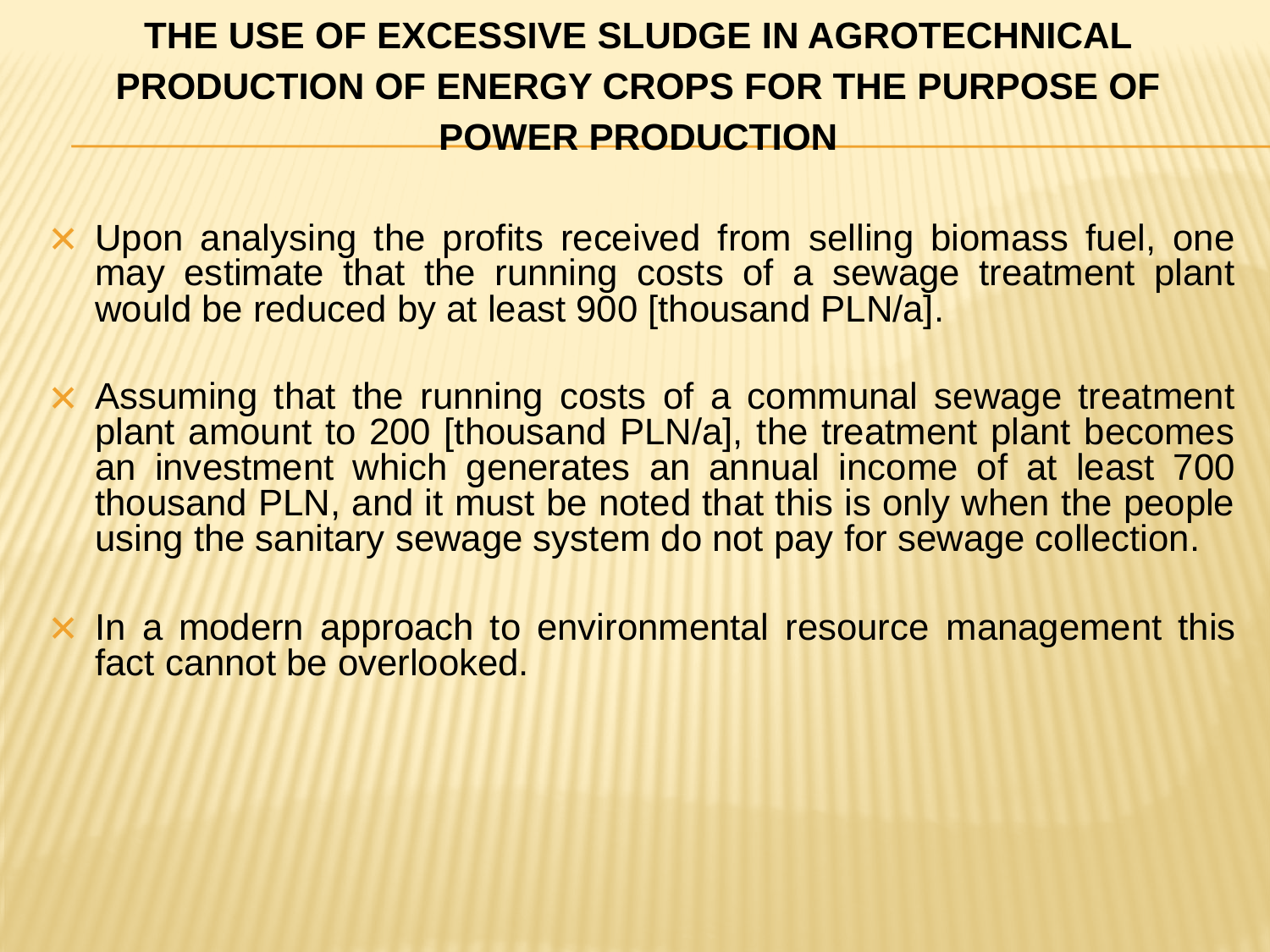

# THE USE OF EXCESSIVE SLUDGE IN AGROTECHNICAL PRODUCTION OF ENERGY CROPS FOR THE PURPOSE OF POWER PRODUCTION
Upon analysing the profits received from selling biomass fuel, one may estimate that the running costs of a sewage treatment plant would be reduced by at least 900 [thousand PLN/a].

Assuming that the running costs of a communal sewage treatment plant amount to 200 [thousand PLN/a], the treatment plant becomes an investment which generates an annual income of at least 700 thousand PLN, and it must be noted that this is only when the people using the sanitary sewage system do not pay for sewage collection.

In a modern approach to environmental resource management this fact cannot be overlooked.